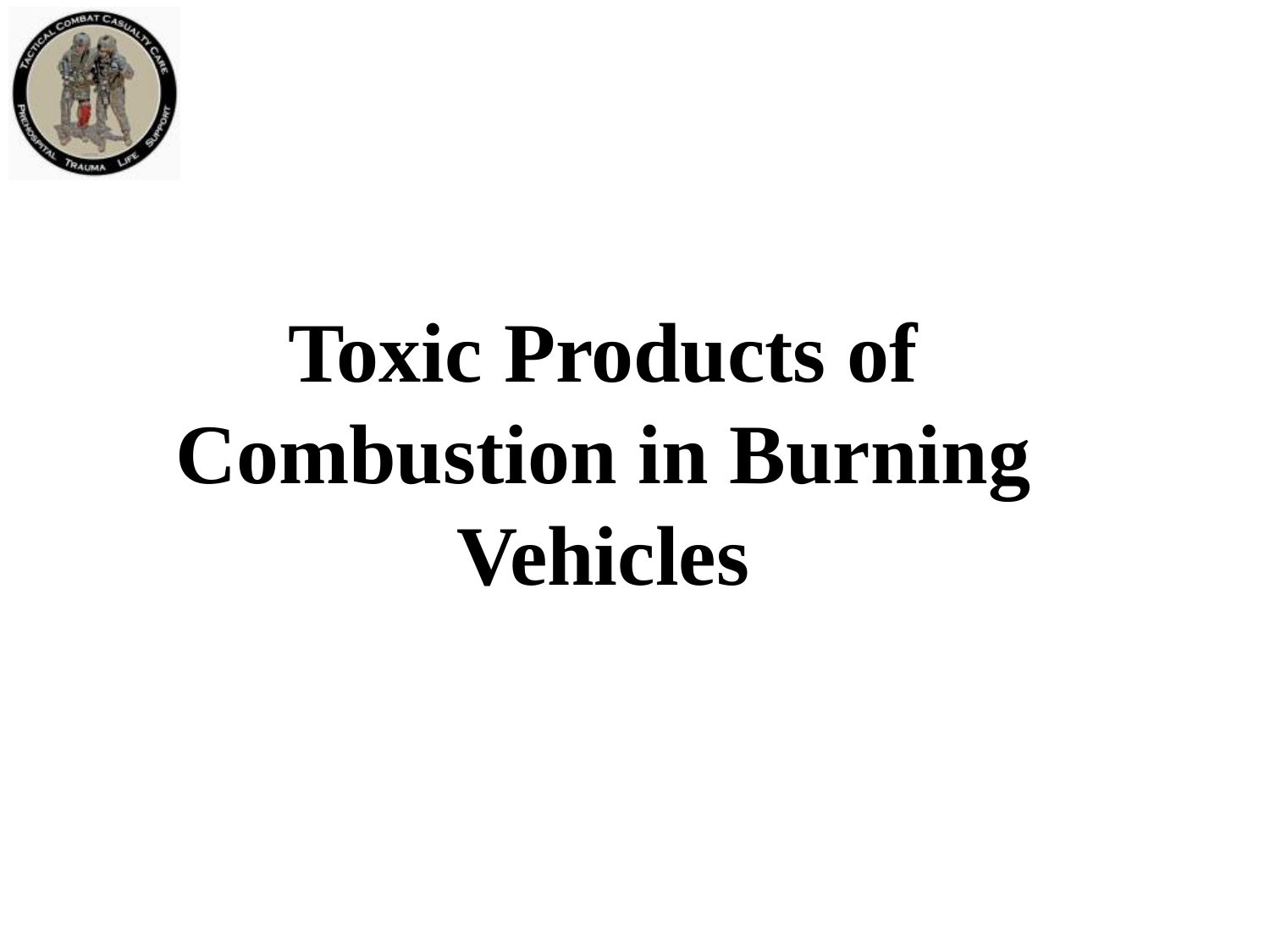

Toxic Products of Combustion in Burning Vehicles